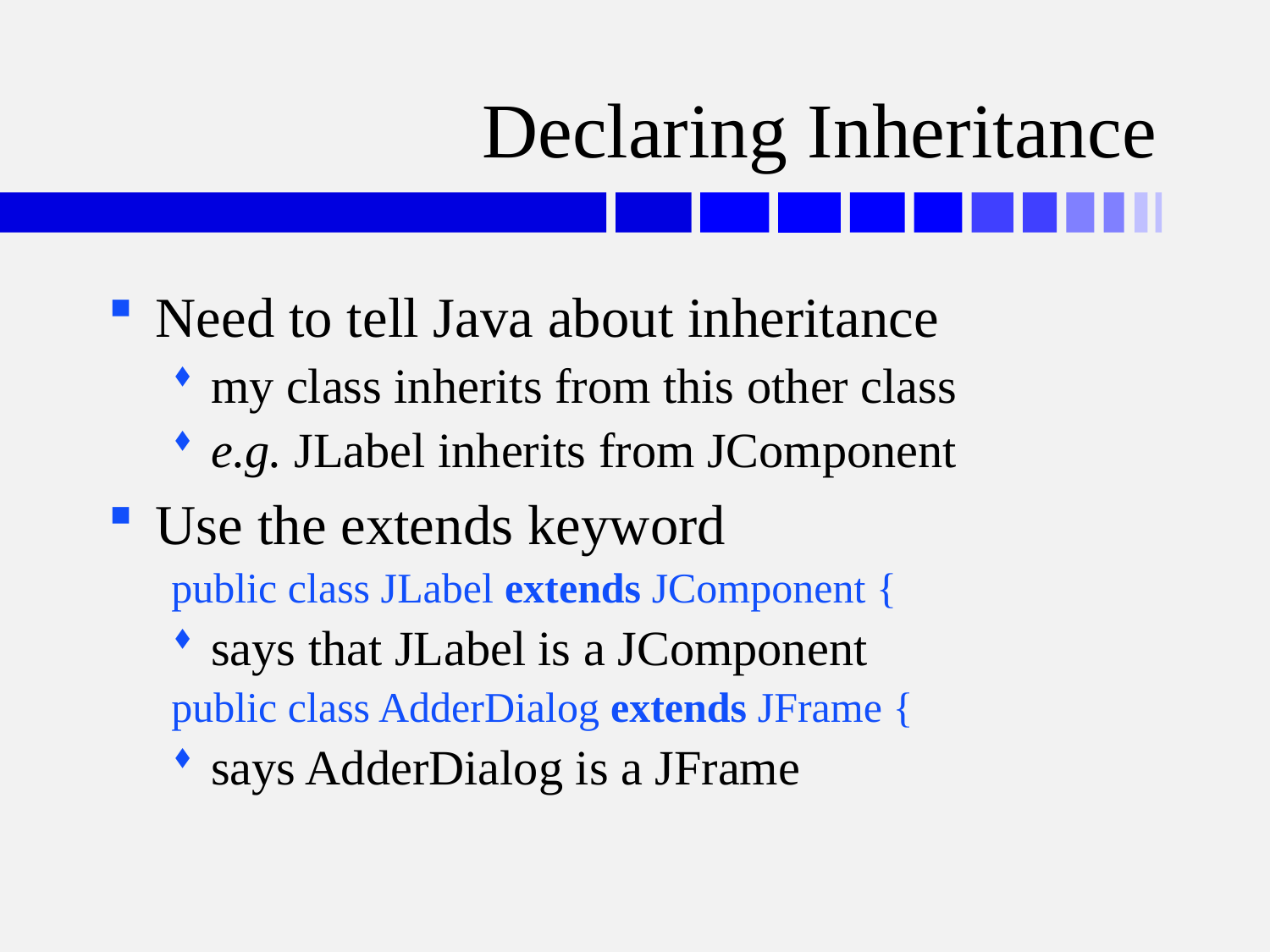

# Declaring Inheritance
Need to tell Java about inheritance
my class inherits from this other class
e.g. JLabel inherits from JComponent
Use the extends keyword
public class JLabel extends JComponent {
says that JLabel is a JComponent
public class AdderDialog extends JFrame {
says AdderDialog is a JFrame